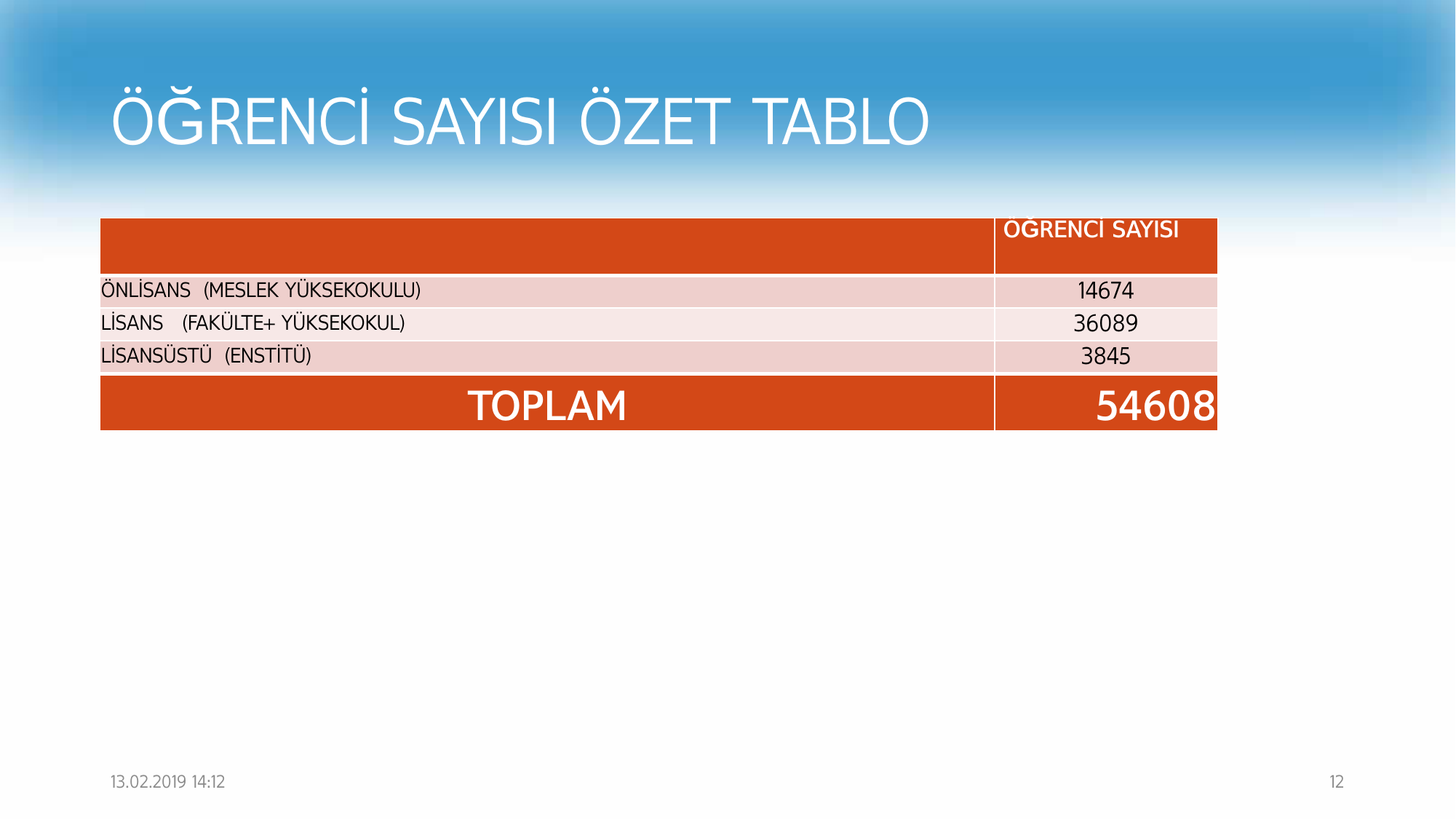

# ÖĞRENCİ SAYISI ÖZET TABLO
|  | ÖĞRENCİ SAYISI |
| --- | --- |
| ÖNLİSANS (MESLEK YÜKSEKOKULU) | 14674 |
| LİSANS (FAKÜLTE+ YÜKSEKOKUL) | 36089 |
| LİSANSÜSTÜ (ENSTİTÜ) | 3845 |
| TOPLAM | 54608 |
13.02.2019 14:12
12